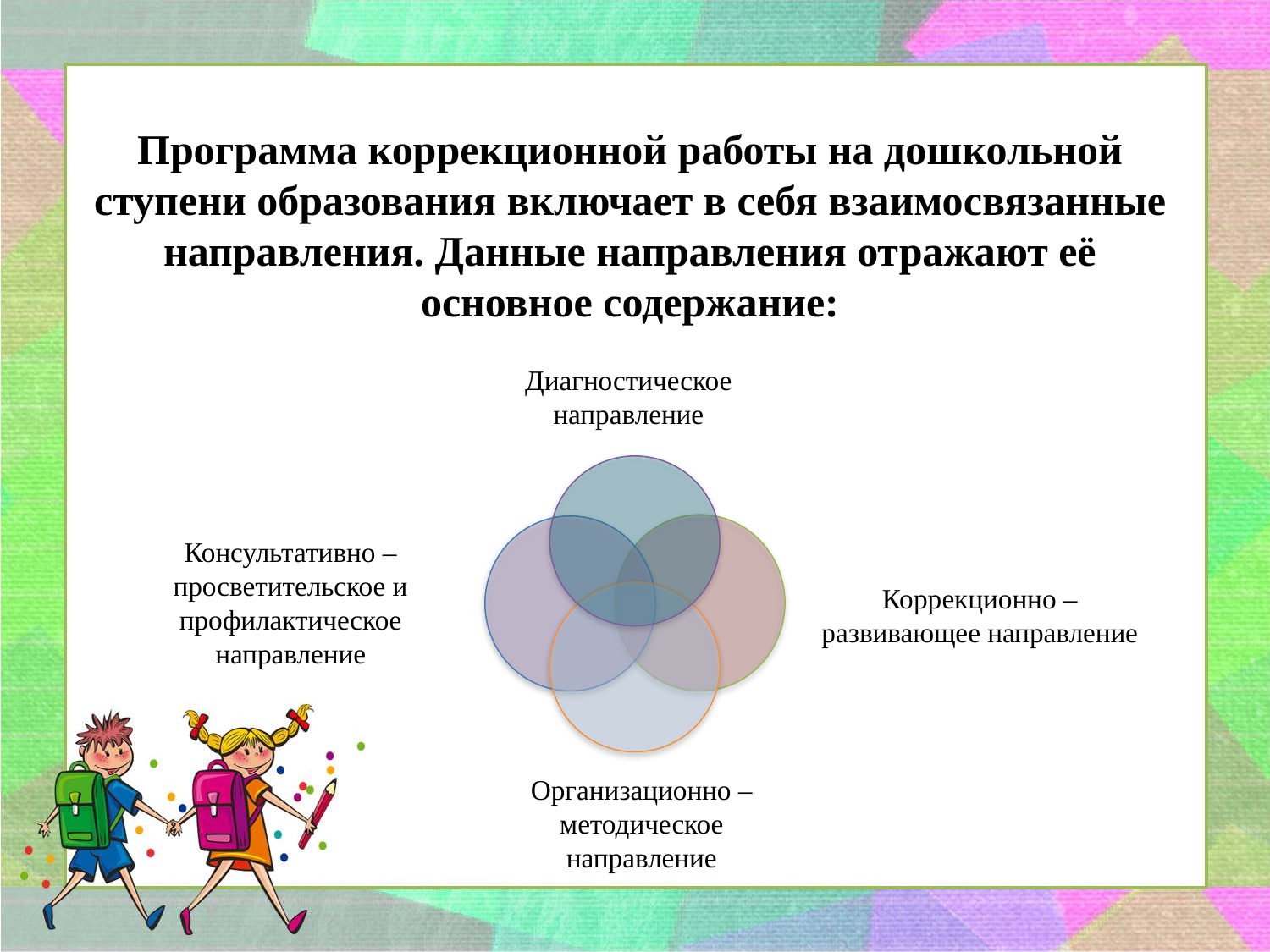

Программа коррекционной работы на дошкольной ступени образования включает в себя взаимосвязанные направления. Данные направления отражают её основное содержание:

Диагностическое направление

Консультативно – просветительское и профилактическое направление
Коррекционно – развивающее направление

Организационно – методическое направление